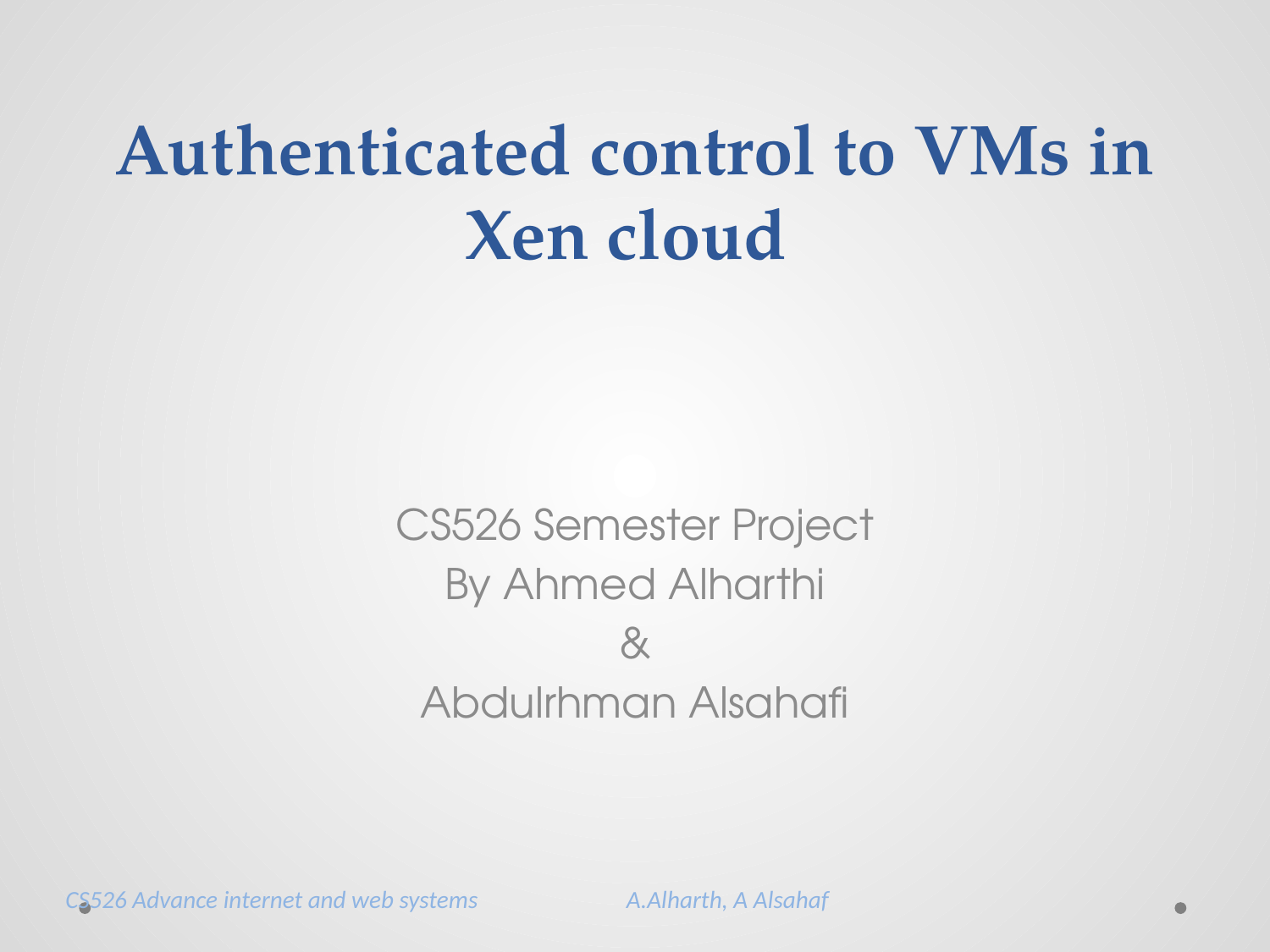

# Authenticated control to VMs in Xen cloud
CS526 Semester Project
By Ahmed Alharthi
&
Abdulrhman Alsahafi
CS526 Advance internet and web systems                           A.Alharth, A Alsahaf